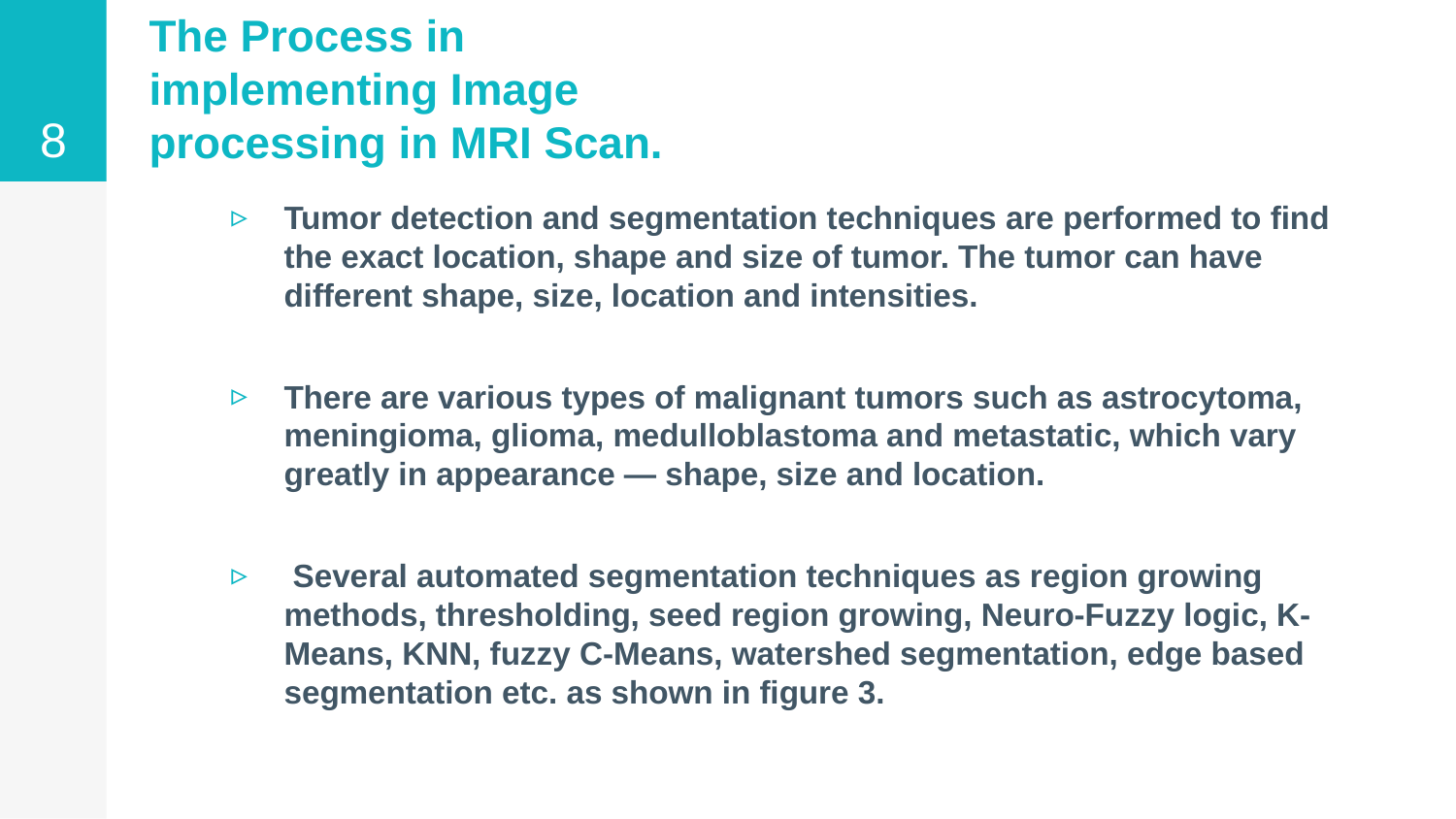

8
# The Process in implementing Image processing in MRI Scan.
Tumor detection and segmentation techniques are performed to find the exact location, shape and size of tumor. The tumor can have different shape, size, location and intensities.

There are various types of malignant tumors such as astrocytoma, meningioma, glioma, medulloblastoma and metastatic, which vary greatly in appearance — shape, size and location.

 Several automated segmentation techniques as region growing methods, thresholding, seed region growing, Neuro-Fuzzy logic, K-Means, KNN, fuzzy C-Means, watershed segmentation, edge based segmentation etc. as shown in figure 3.